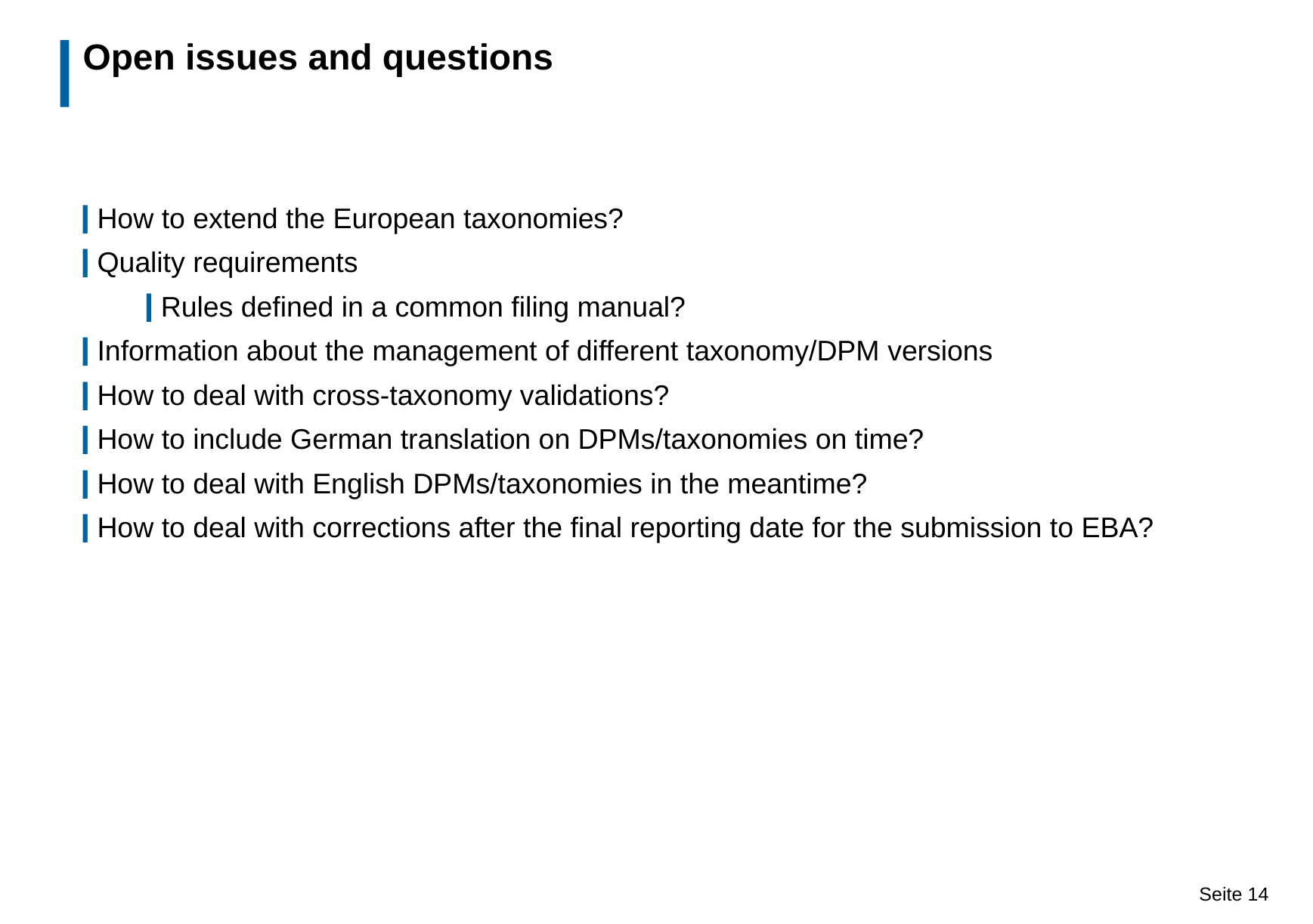

# Open issues and questions

How to extend the European taxonomies?
Quality requirements
Rules defined in a common filing manual?
Information about the management of different taxonomy/DPM versions
How to deal with cross-taxonomy validations?
How to include German translation on DPMs/taxonomies on time?
How to deal with English DPMs/taxonomies in the meantime?
How to deal with corrections after the final reporting date for the submission to EBA?

Seite 14